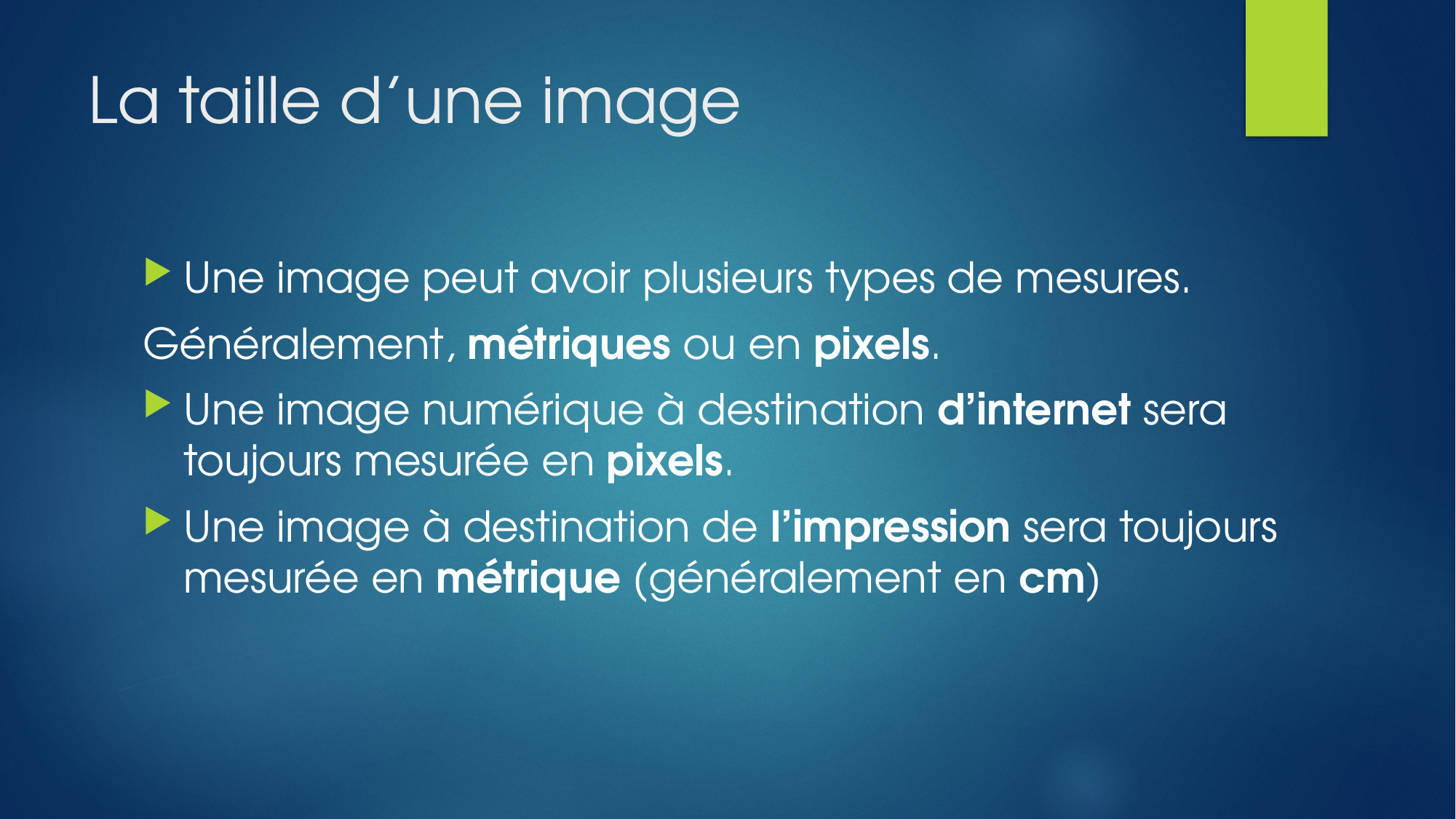

# La taille d’une image
Une image peut avoir plusieurs types de mesures.
Généralement, métriques ou en pixels.
Une image numérique à destination d’internet sera toujours mesurée en pixels.
Une image à destination de l’impression sera toujours mesurée en métrique (généralement en cm)